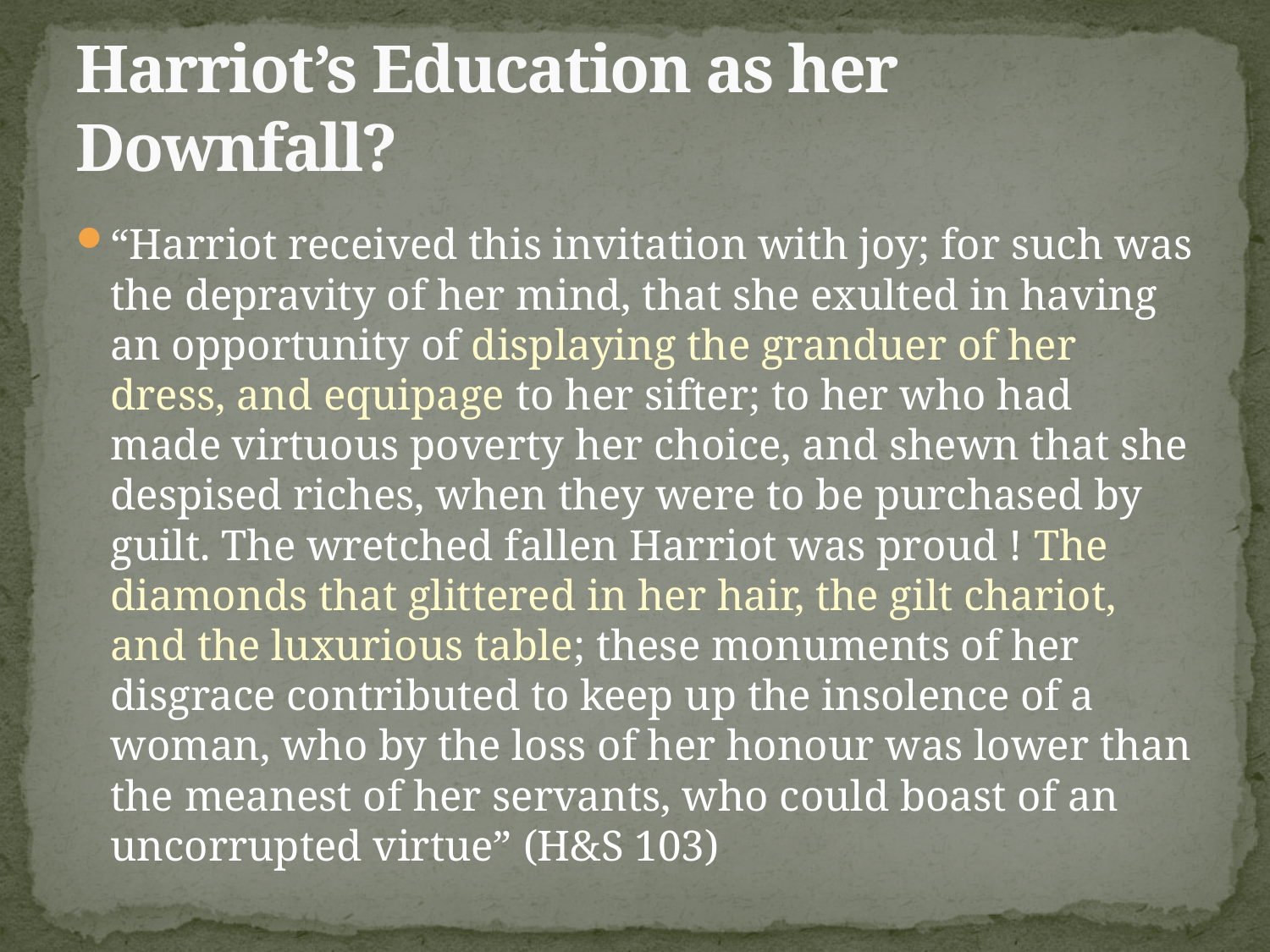

# Harriot’s Education as her Downfall?
“Harriot received this invitation with joy; for such was the depravity of her mind, that she exulted in having an opportunity of displaying the granduer of her dress, and equipage to her sifter; to her who had made virtuous poverty her choice, and shewn that she despised riches, when they were to be purchased by guilt. The wretched fallen Harriot was proud ! The diamonds that glittered in her hair, the gilt chariot, and the luxurious table; these monuments of her disgrace contributed to keep up the insolence of a woman, who by the loss of her honour was lower than the meanest of her servants, who could boast of an uncorrupted virtue” (H&S 103)